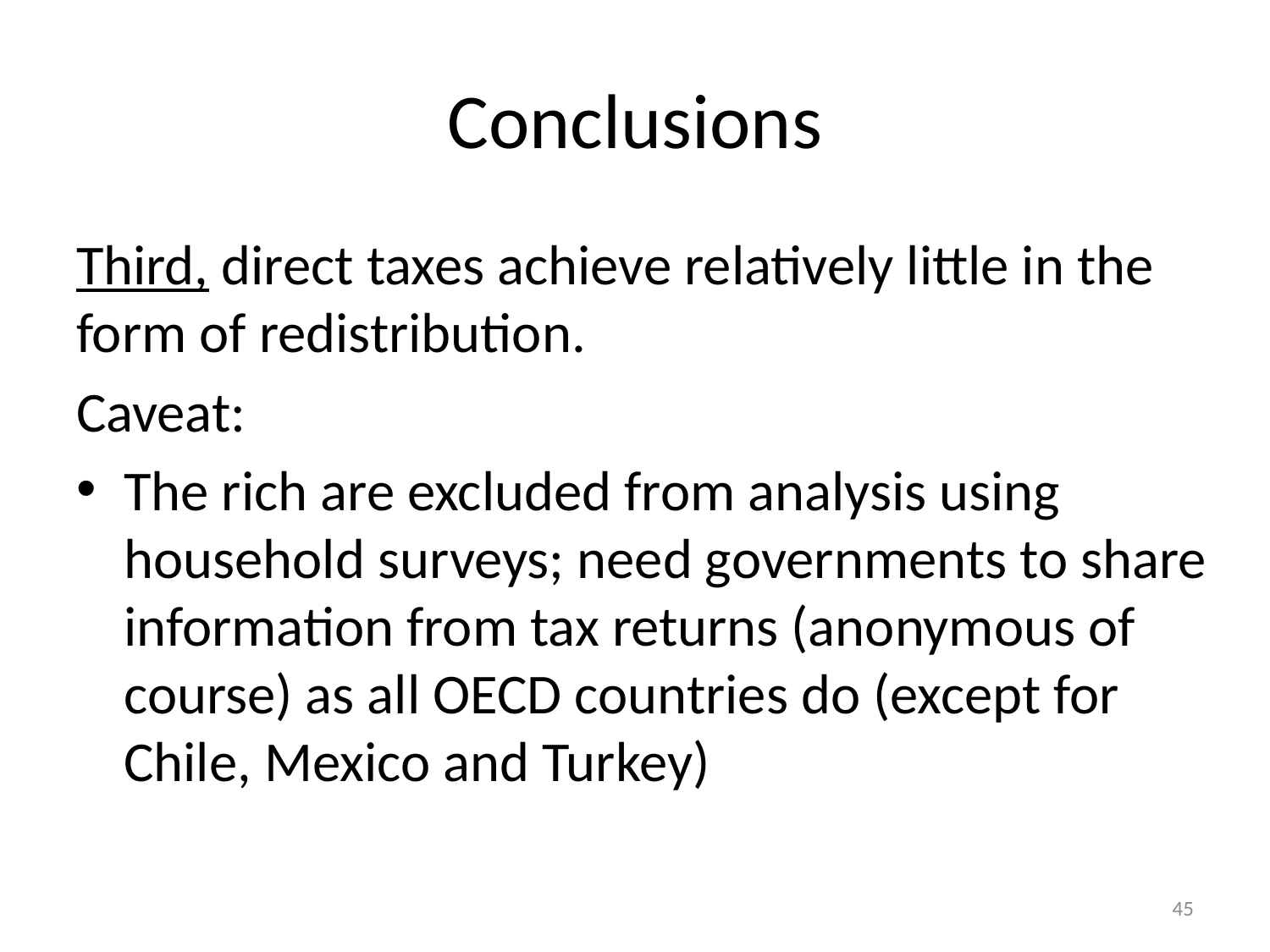

# Conclusions
Third, direct taxes achieve relatively little in the form of redistribution.
Caveat:
The rich are excluded from analysis using household surveys; need governments to share information from tax returns (anonymous of course) as all OECD countries do (except for Chile, Mexico and Turkey)
45